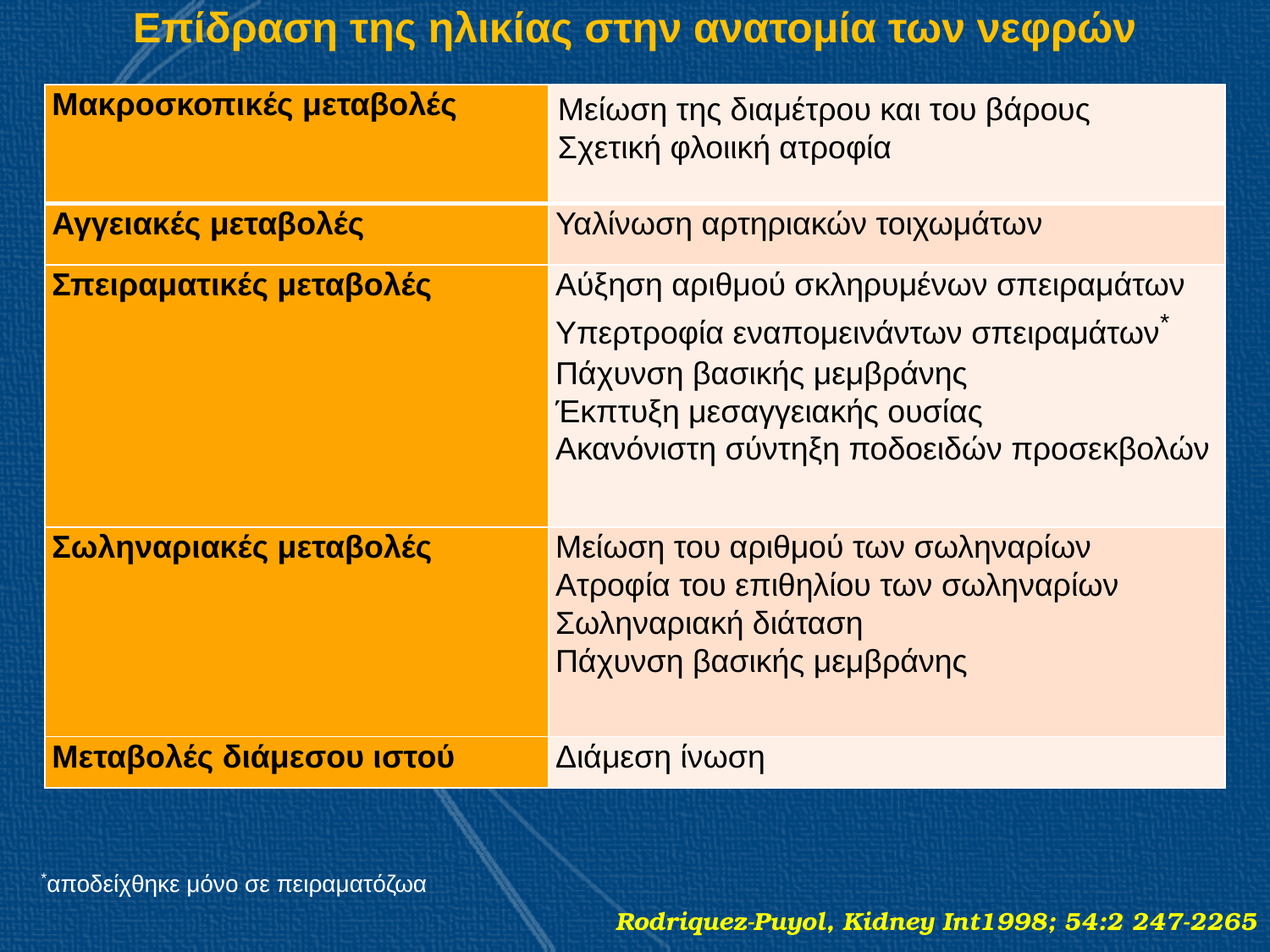

# Επίδραση της ηλικίας στην ανατομία των νεφρών
| Μακροσκοπικές μεταβολές | Μείωση της διαμέτρου και του βάρους Σχετική φλοιική ατροφία |
| --- | --- |
| Αγγειακές μεταβολές | Υαλίνωση αρτηριακών τοιχωμάτων |
| Σπειραματικές μεταβολές | Αύξηση αριθμού σκληρυμένων σπειραμάτων Υπερτροφία εναπομεινάντων σπειραμάτων\* Πάχυνση βασικής μεμβράνης Έκπτυξη μεσαγγειακής ουσίας Ακανόνιστη σύντηξη ποδοειδών προσεκβολών |
| Σωληναριακές μεταβολές | Μείωση του αριθμού των σωληναρίων Ατροφία του επιθηλίου των σωληναρίων Σωληναριακή διάταση Πάχυνση βασικής μεμβράνης |
| Μεταβολές διάμεσου ιστού | Διάμεση ίνωση |

*αποδείχθηκε μόνο σε πειραματόζωα
Rodriquez-Puyol, Kidney Int1998; 54:2 247-2265